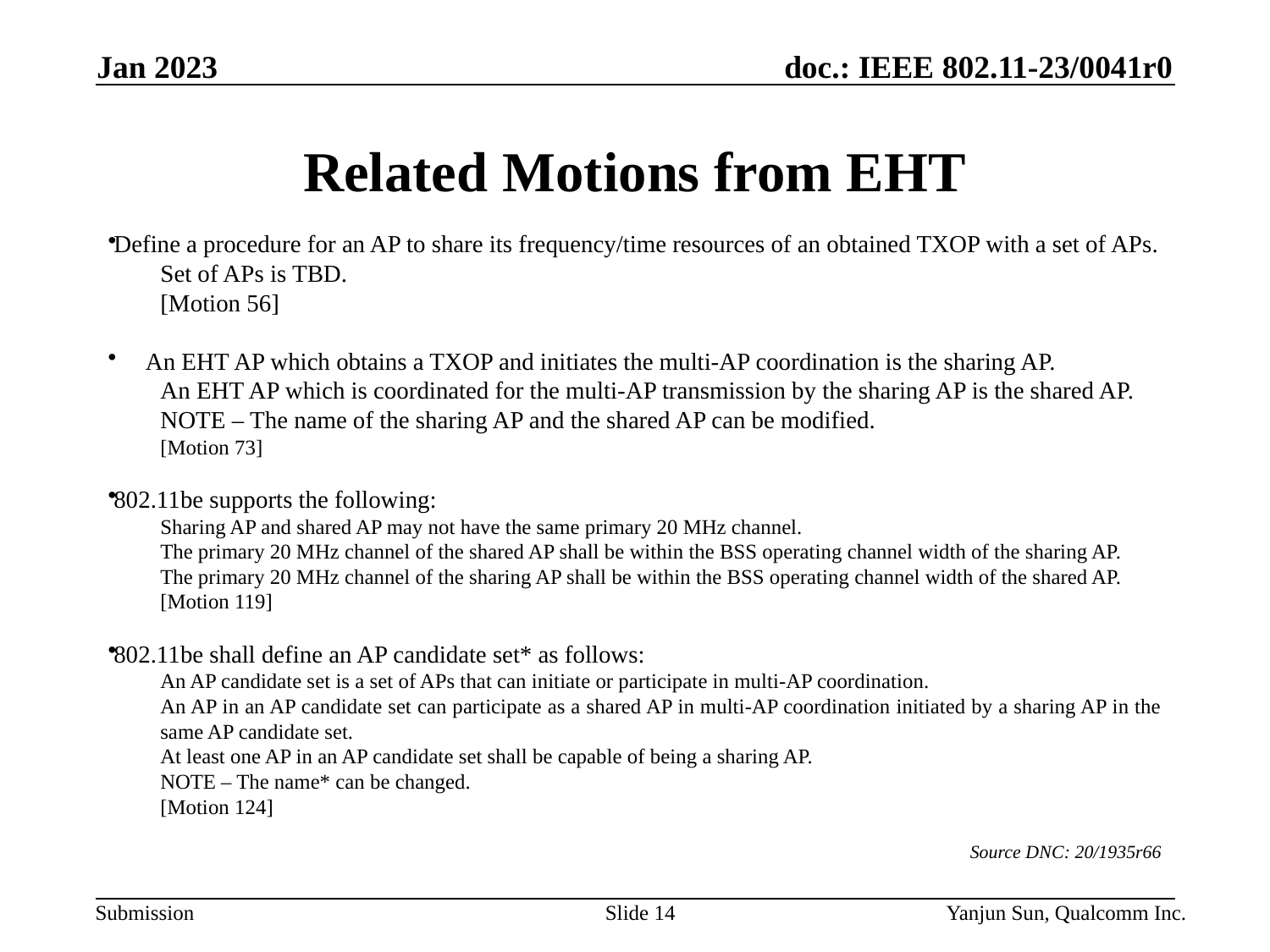

Jan 2023
# Related Motions from EHT
Define a procedure for an AP to share its frequency/time resources of an obtained TXOP with a set of APs.
Set of APs is TBD.
[Motion 56]

An EHT AP which obtains a TXOP and initiates the multi-AP coordination is the sharing AP.
An EHT AP which is coordinated for the multi-AP transmission by the sharing AP is the shared AP.
NOTE – The name of the sharing AP and the shared AP can be modified.
[Motion 73]

802.11be supports the following:
Sharing AP and shared AP may not have the same primary 20 MHz channel.
The primary 20 MHz channel of the shared AP shall be within the BSS operating channel width of the sharing AP.
The primary 20 MHz channel of the sharing AP shall be within the BSS operating channel width of the shared AP.
[Motion 119]

802.11be shall define an AP candidate set* as follows:
An AP candidate set is a set of APs that can initiate or participate in multi-AP coordination.
An AP in an AP candidate set can participate as a shared AP in multi-AP coordination initiated by a sharing AP in the same AP candidate set.
At least one AP in an AP candidate set shall be capable of being a sharing AP.
NOTE – The name* can be changed.
[Motion 124]

Source DNC: 20/1935r66
Slide 14
Yanjun Sun, Qualcomm Inc.